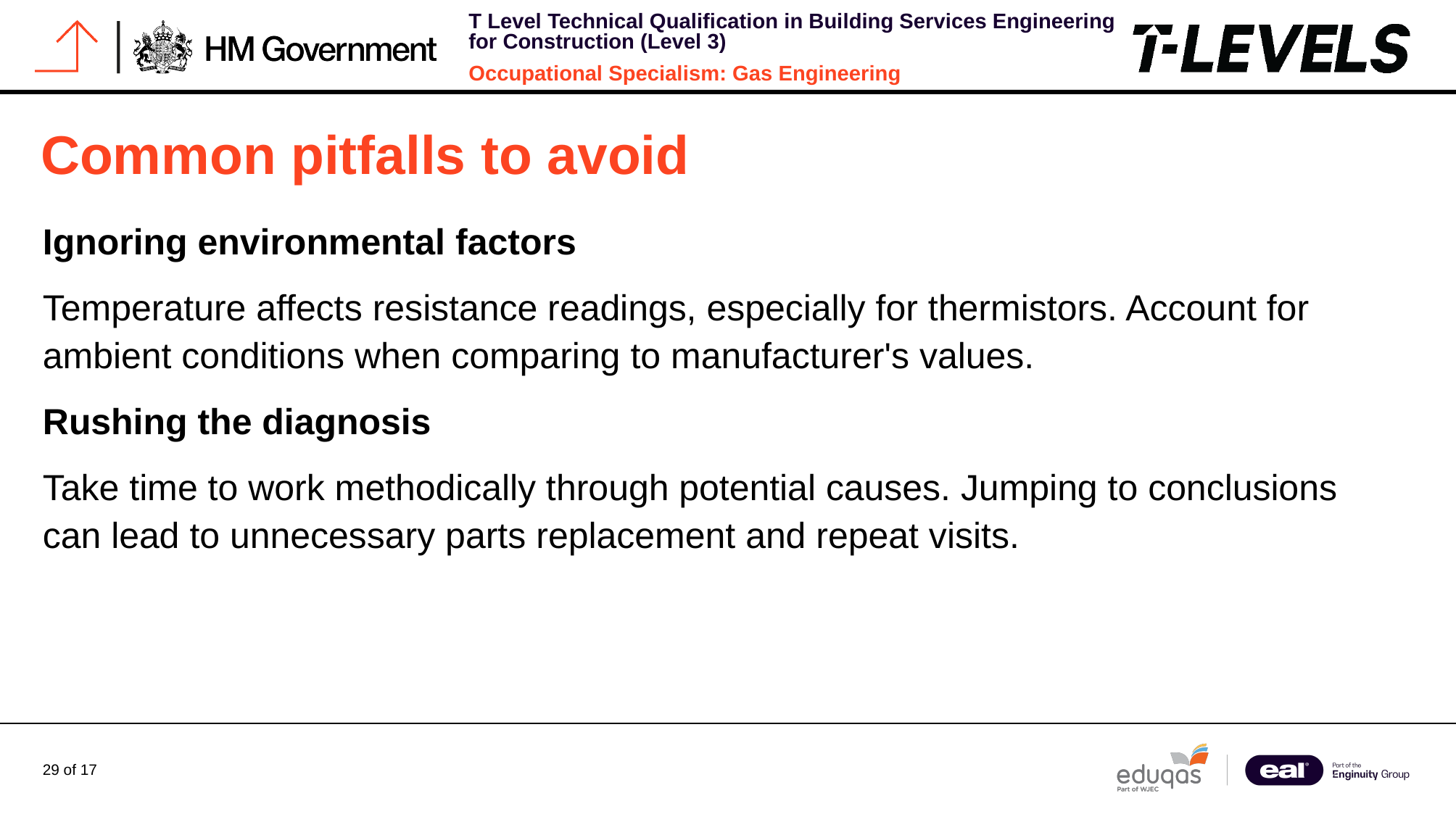

# Common pitfalls to avoid
Ignoring environmental factors
Temperature affects resistance readings, especially for thermistors. Account for ambient conditions when comparing to manufacturer's values.
Rushing the diagnosis
Take time to work methodically through potential causes. Jumping to conclusions can lead to unnecessary parts replacement and repeat visits.